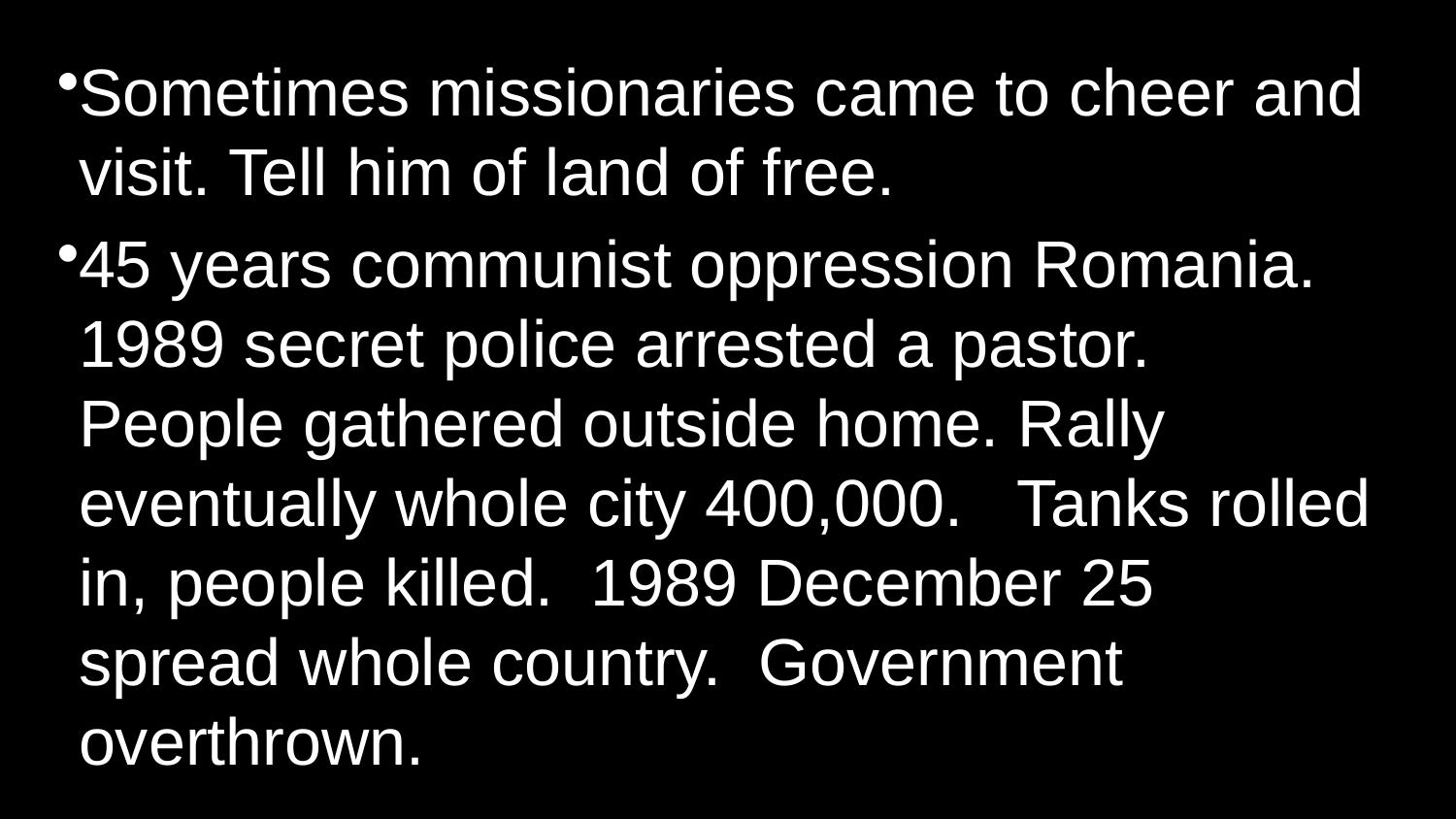

Sometimes missionaries came to cheer and visit. Tell him of land of free.
45 years communist oppression Romania. 1989 secret police arrested a pastor. People gathered outside home. Rally eventually whole city 400,000.   Tanks rolled in, people killed.  1989 December 25 spread whole country.  Government overthrown.